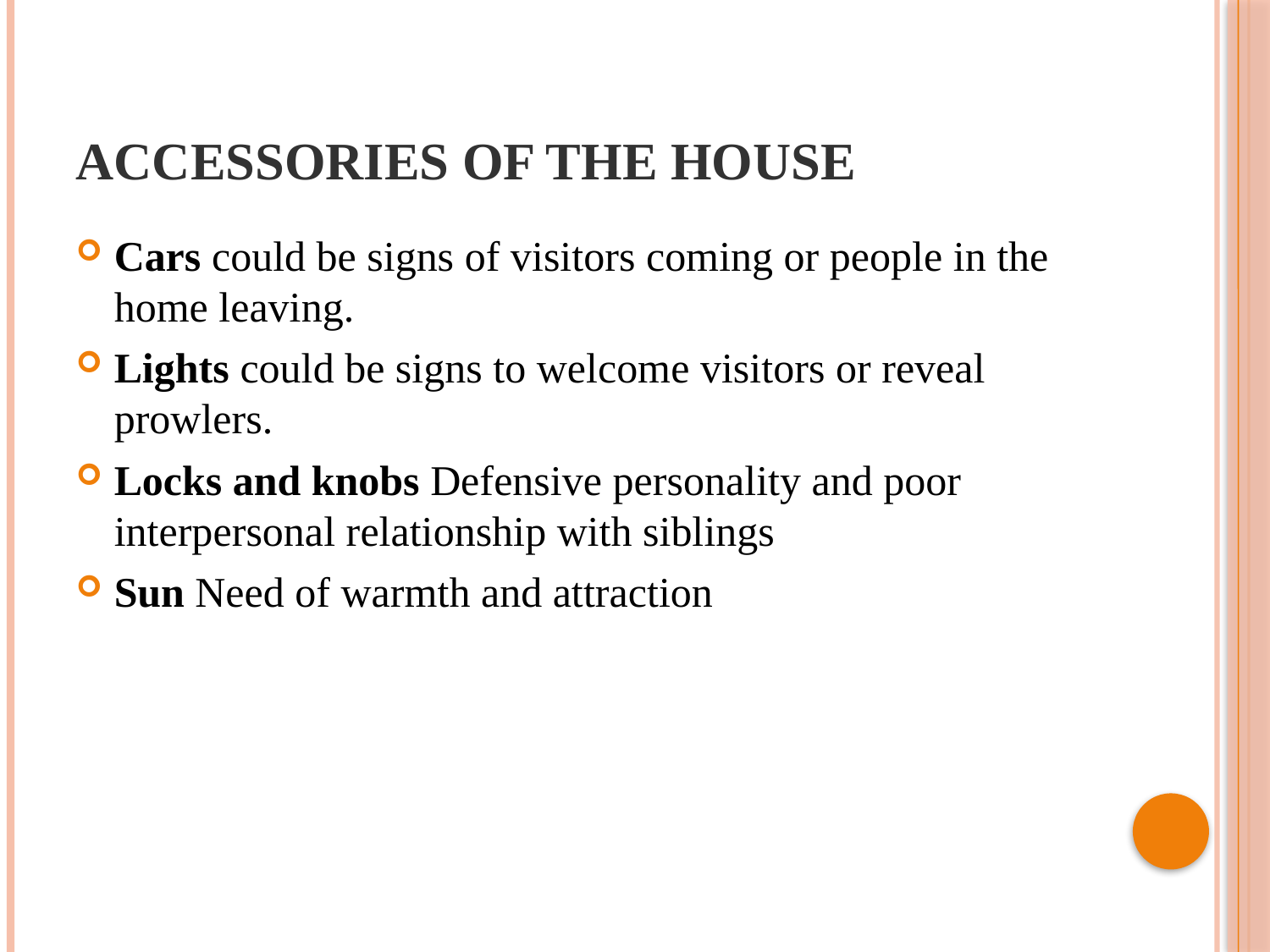

# Accessories of the House
Cars could be signs of visitors coming or people in the home leaving.
Lights could be signs to welcome visitors or reveal prowlers.
Locks and knobs Defensive personality and poor interpersonal relationship with siblings
Sun Need of warmth and attraction